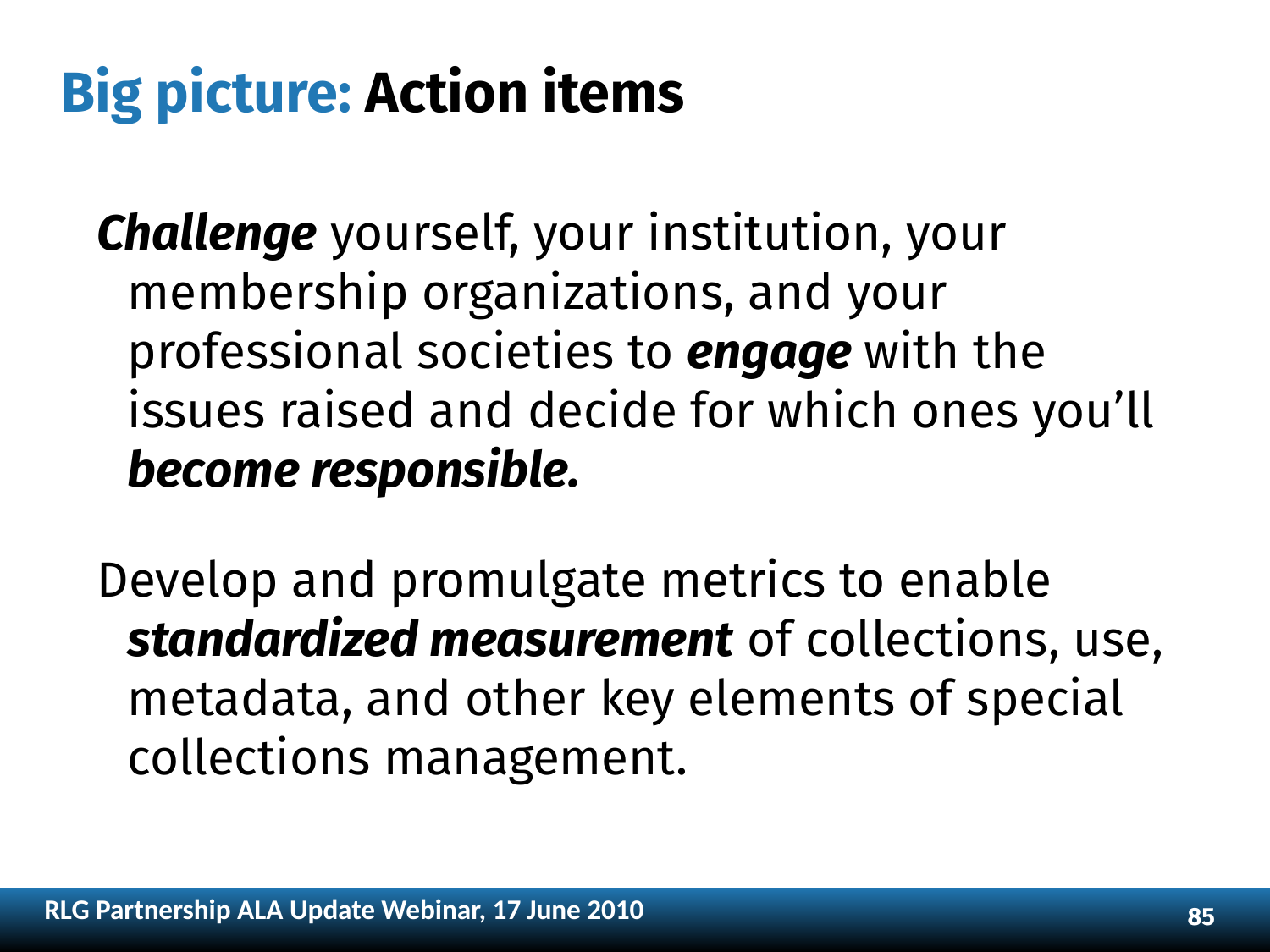

# Big picture: Action items
Challenge yourself, your institution, your membership organizations, and your professional societies to engage with the issues raised and decide for which ones you’ll become responsible.

Develop and promulgate metrics to enable standardized measurement of collections, use, metadata, and other key elements of special collections management.